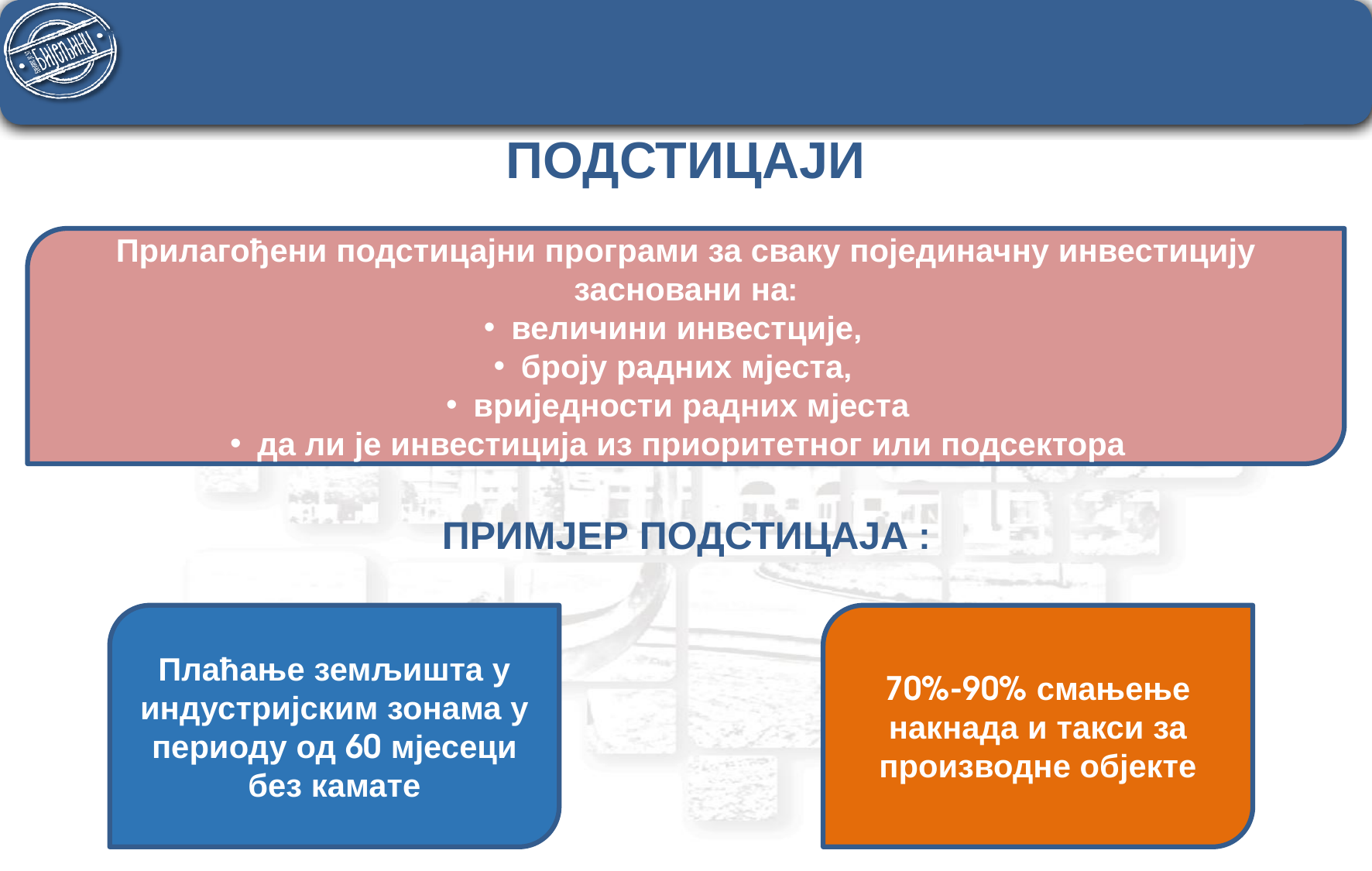

ПОДСТИЦАЈИ
Прилагођени подстицајни програми за сваку појединачну инвестицију засновани на:
величини инвестције,
броју радних мјеста,
вриједности радних мјеста
да ли је инвестиција из приоритетног или подсектора
ПРИМЈЕР ПОДСТИЦАЈА :
Плаћање земљишта у индустријским зонама у периоду од 60 мјесеци без камате
70%-90% смањење накнада и такси за производне објекте